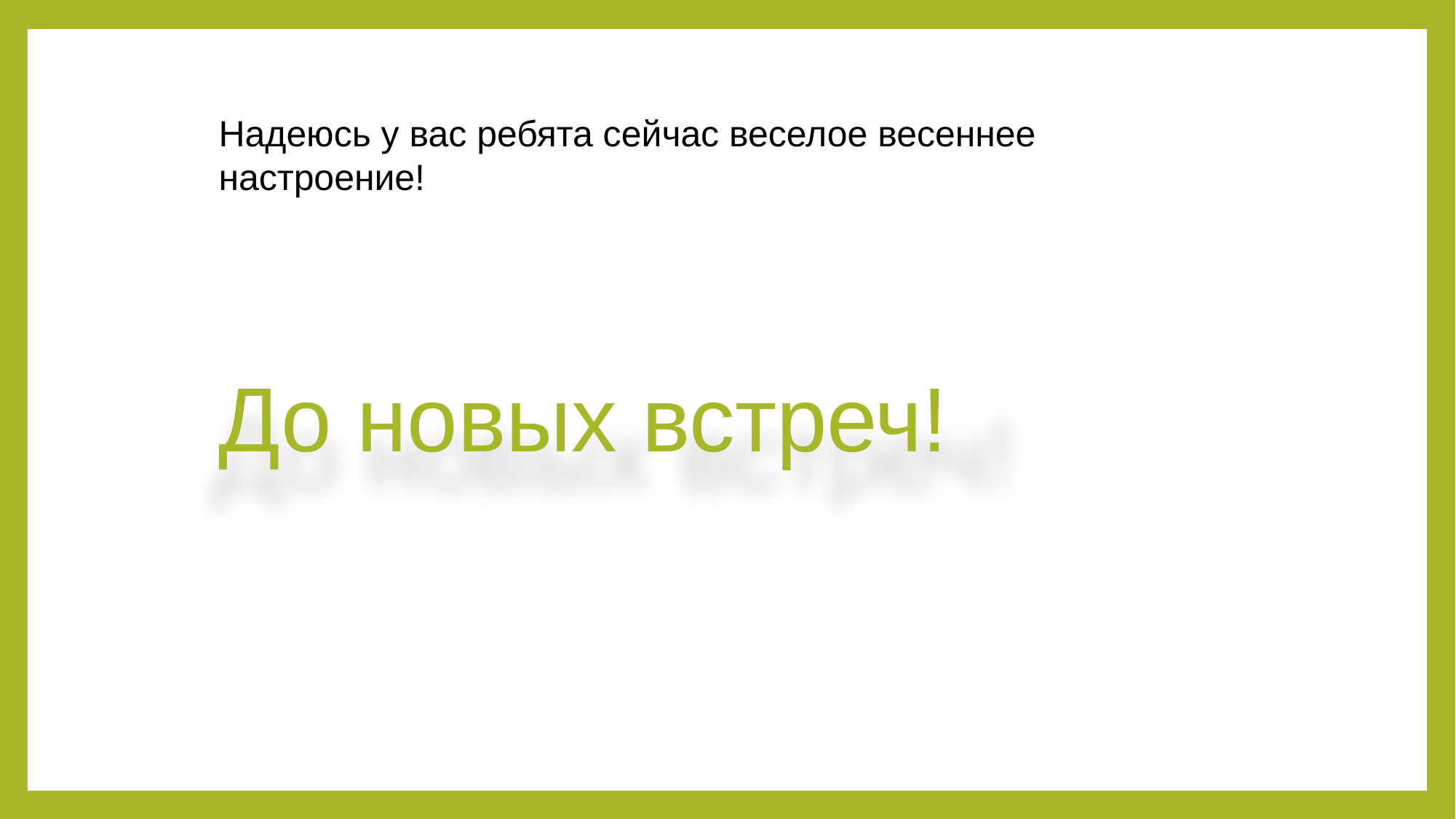

Надеюсь у вас ребята сейчас веселое весеннее настроение!
# До новых встреч!